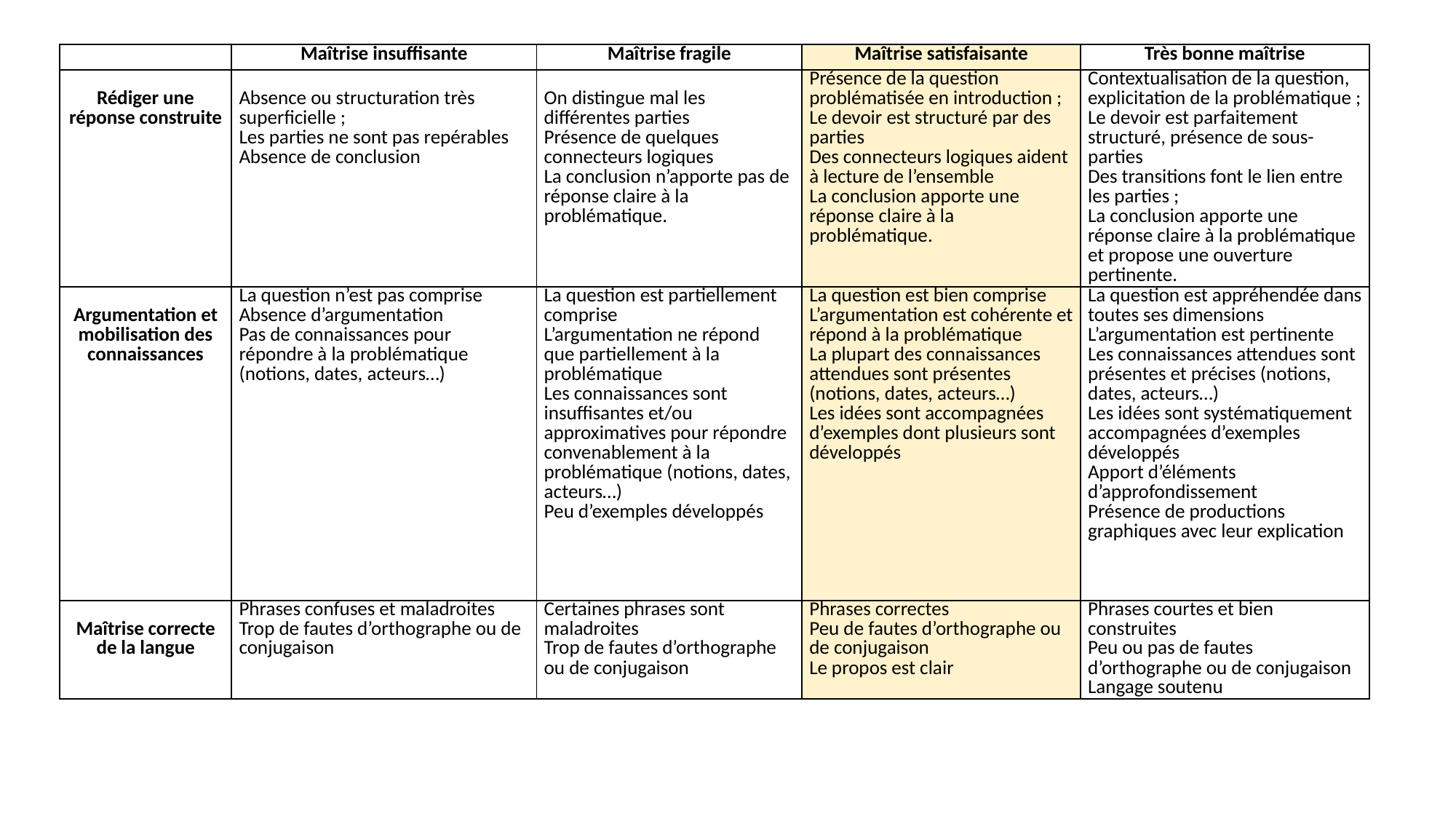

|  | Maîtrise insuffisante | Maîtrise fragile | Maîtrise satisfaisante | Très bonne maîtrise |
| --- | --- | --- | --- | --- |
| Rédiger une réponse construite | Absence ou structuration très superficielle ; Les parties ne sont pas repérables Absence de conclusion | On distingue mal les différentes parties Présence de quelques connecteurs logiques La conclusion n’apporte pas de réponse claire à la problématique. | Présence de la question problématisée en introduction ; Le devoir est structuré par des parties Des connecteurs logiques aident à lecture de l’ensemble La conclusion apporte une réponse claire à la problématique. | Contextualisation de la question, explicitation de la problématique ; Le devoir est parfaitement structuré, présence de sous-parties Des transitions font le lien entre les parties ; La conclusion apporte une réponse claire à la problématique et propose une ouverture pertinente. |
| Argumentation et mobilisation des connaissances | La question n’est pas comprise Absence d’argumentation Pas de connaissances pour répondre à la problématique (notions, dates, acteurs…) | La question est partiellement comprise L’argumentation ne répond que partiellement à la problématique Les connaissances sont insuffisantes et/ou approximatives pour répondre convenablement à la problématique (notions, dates, acteurs…) Peu d’exemples développés | La question est bien comprise L’argumentation est cohérente et répond à la problématique La plupart des connaissances attendues sont présentes (notions, dates, acteurs…) Les idées sont accompagnées d’exemples dont plusieurs sont développés | La question est appréhendée dans toutes ses dimensions L’argumentation est pertinente Les connaissances attendues sont présentes et précises (notions, dates, acteurs…) Les idées sont systématiquement accompagnées d’exemples développés Apport d’éléments d’approfondissement Présence de productions graphiques avec leur explication |
| Maîtrise correcte de la langue | Phrases confuses et maladroites Trop de fautes d’orthographe ou de conjugaison | Certaines phrases sont maladroites Trop de fautes d’orthographe ou de conjugaison | Phrases correctes Peu de fautes d’orthographe ou de conjugaison Le propos est clair | Phrases courtes et bien construites Peu ou pas de fautes d’orthographe ou de conjugaison Langage soutenu |